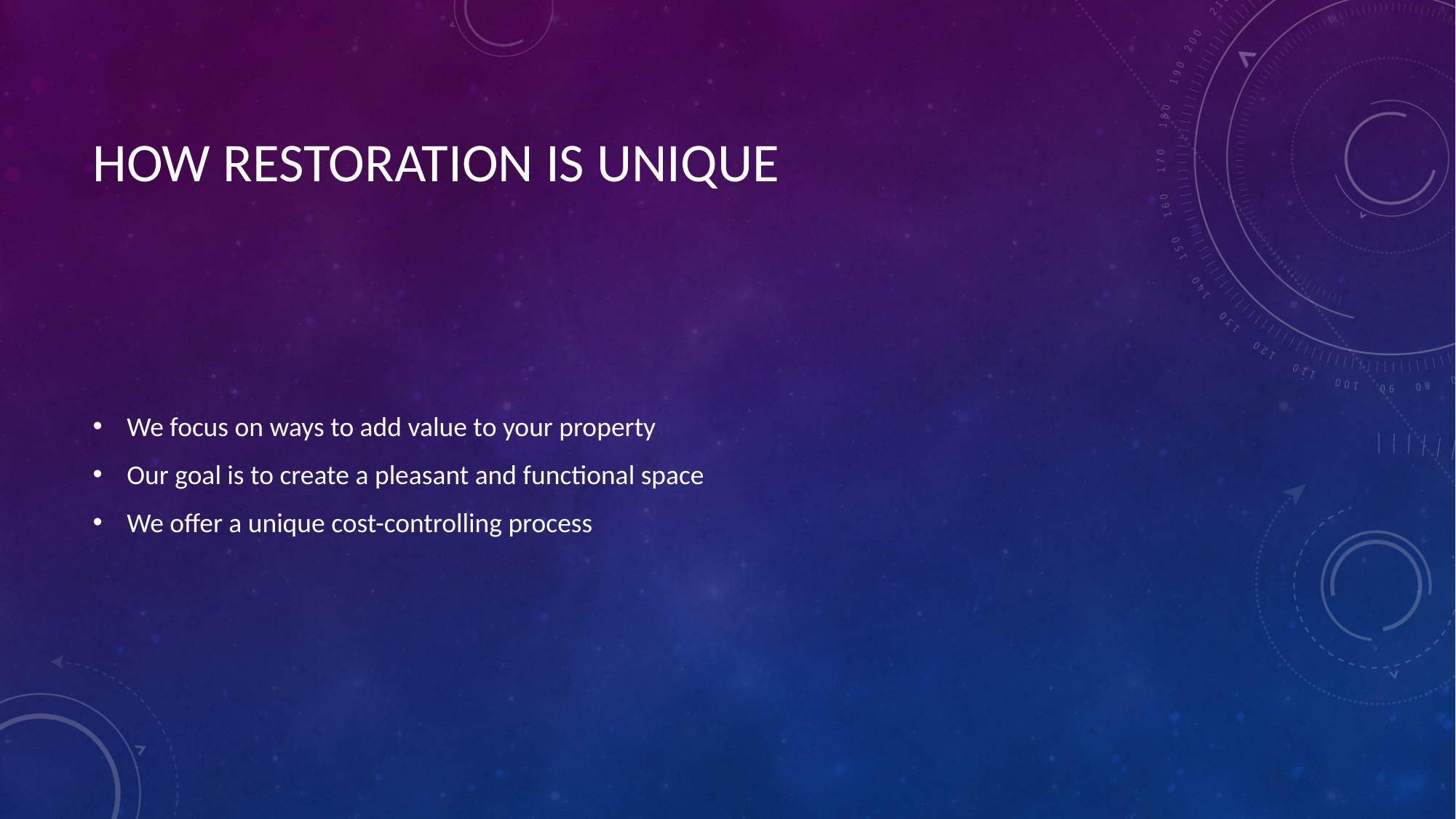

# How Restoration Is Unique
We focus on ways to add value to your property
Our goal is to create a pleasant and functional space
We offer a unique cost-controlling process